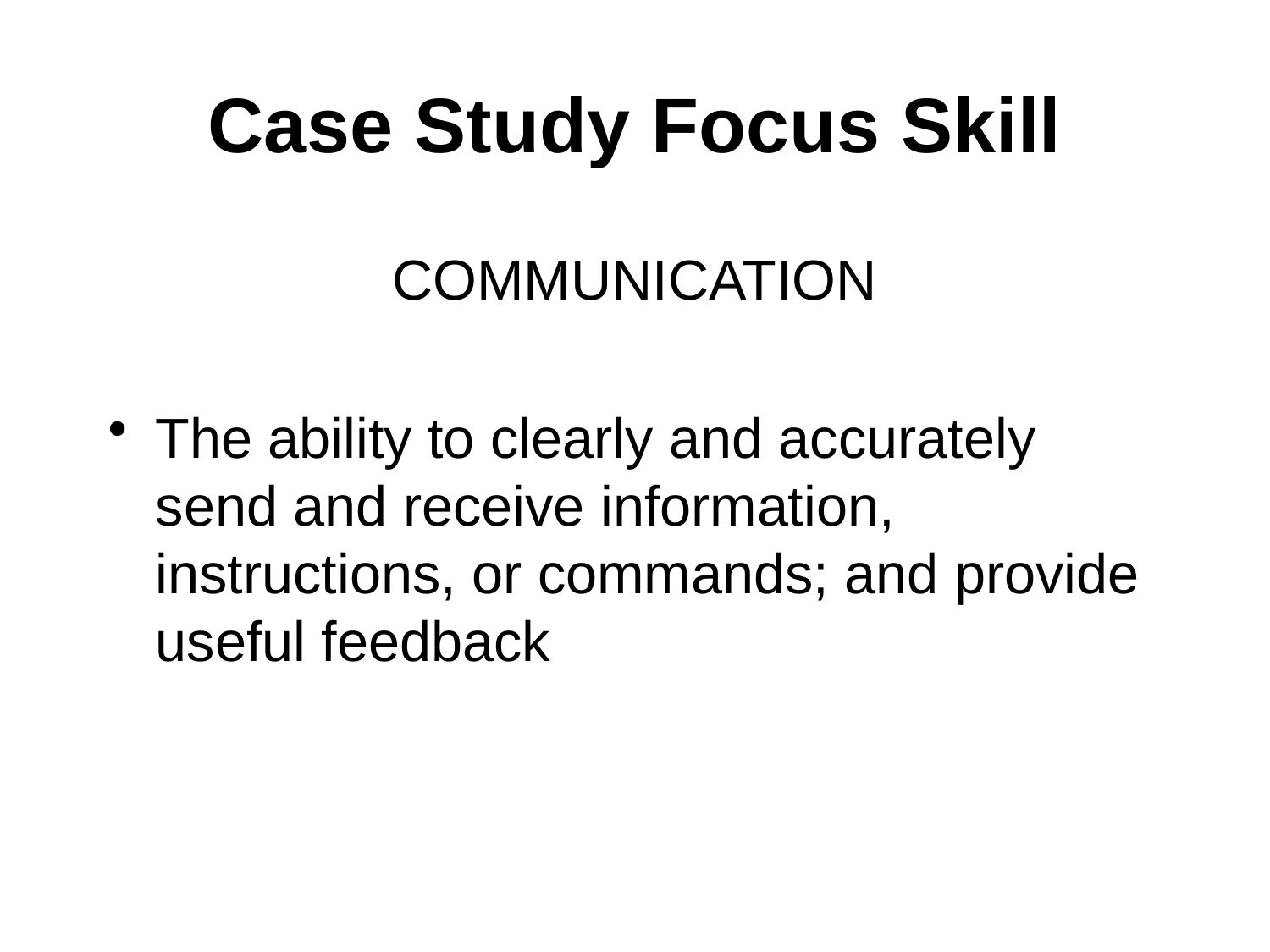

# Case Study Focus Skill

COMMUNICATION

The ability to clearly and accurately send and receive information, instructions, or commands; and provide useful feedback